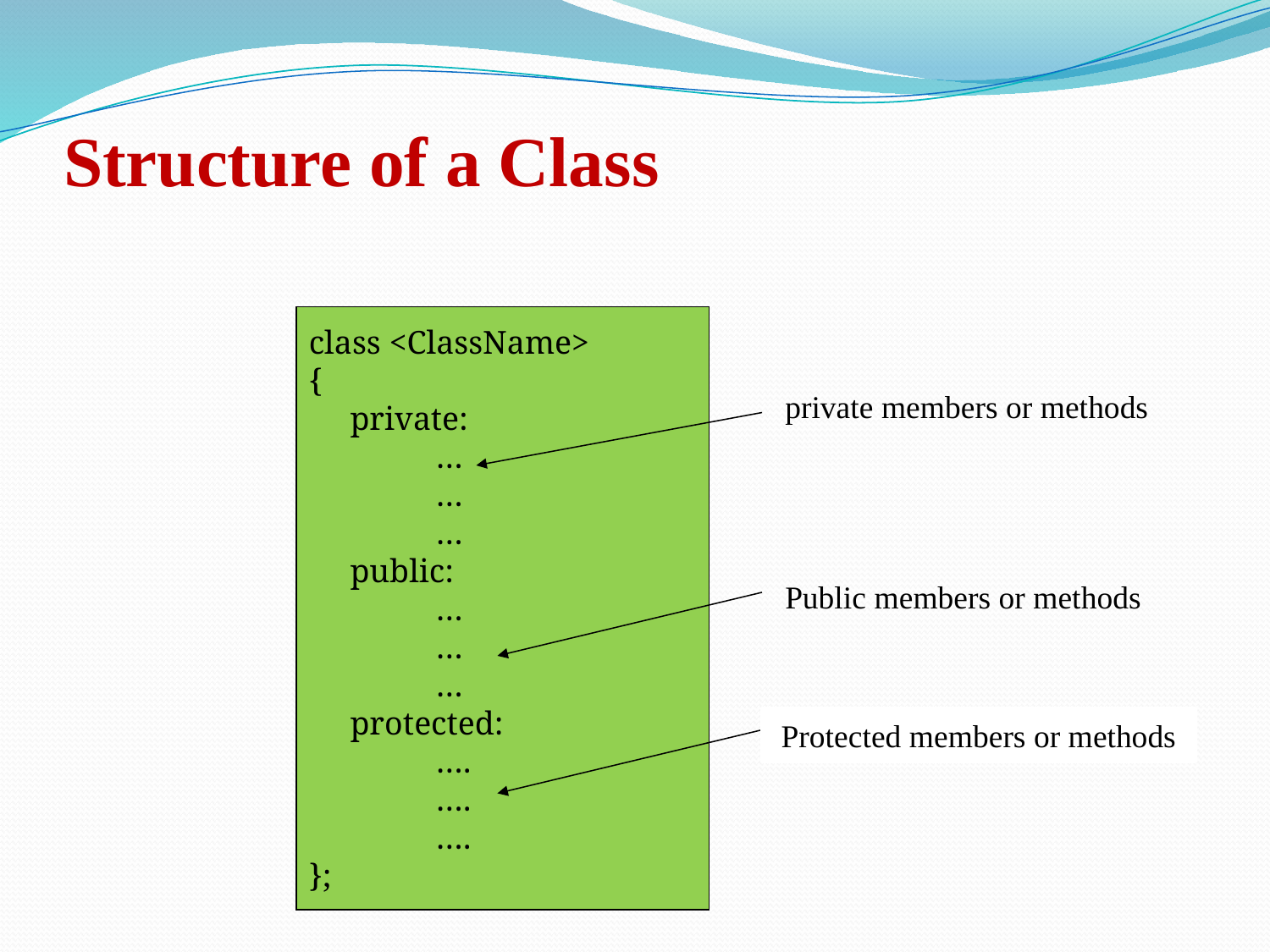

# Structure of a Class

class <ClassName>
{
     private:
	…
	…
	…
     public:
	…
	…
	…
     protected:
	….
	….
	….
};
private members or methods

Public members or methods

Protected members or methods